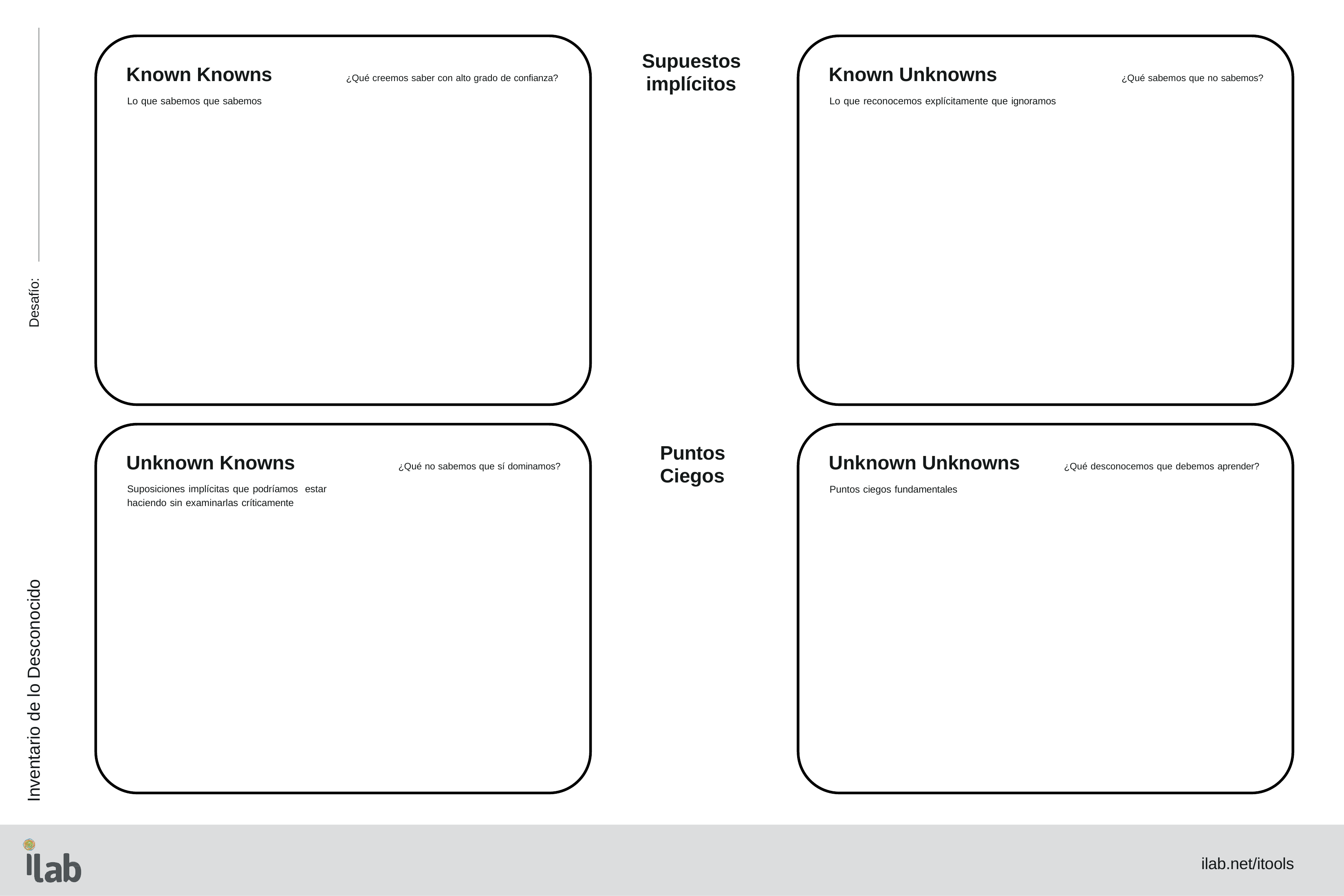

Supuestos implícitos
Known Knowns
Lo que sabemos que sabemos
Known Unknowns
Lo que reconocemos explícitamente que ignoramos
¿Qué creemos saber con alto grado de confianza?
¿Qué sabemos que no sabemos?
Desafío:

Puntos Ciegos
Unknown Knowns
Suposiciones implícitas que podríamos estar haciendo sin examinarlas críticamente
Unknown Unknowns
Puntos ciegos fundamentales
¿Qué no sabemos que sí dominamos?
¿Qué desconocemos que debemos aprender?
Inventario de lo Desconocido
ilab.net/itools